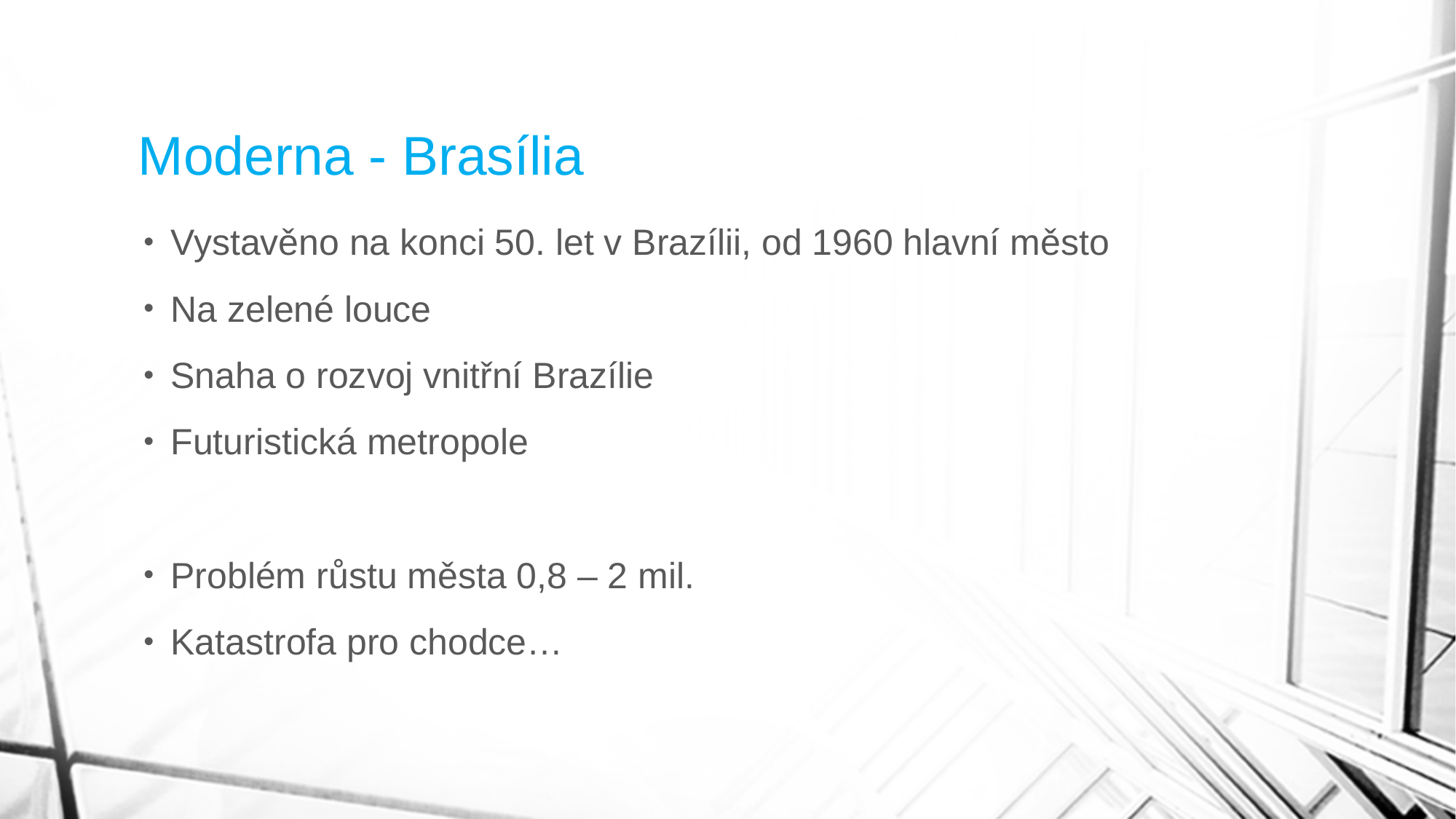

# Moderna - Brasília
Vystavěno na konci 50. let v Brazílii, od 1960 hlavní město
Na zelené louce
Snaha o rozvoj vnitřní Brazílie
Futuristická metropole

Problém růstu města 0,8 – 2 mil.
Katastrofa pro chodce…